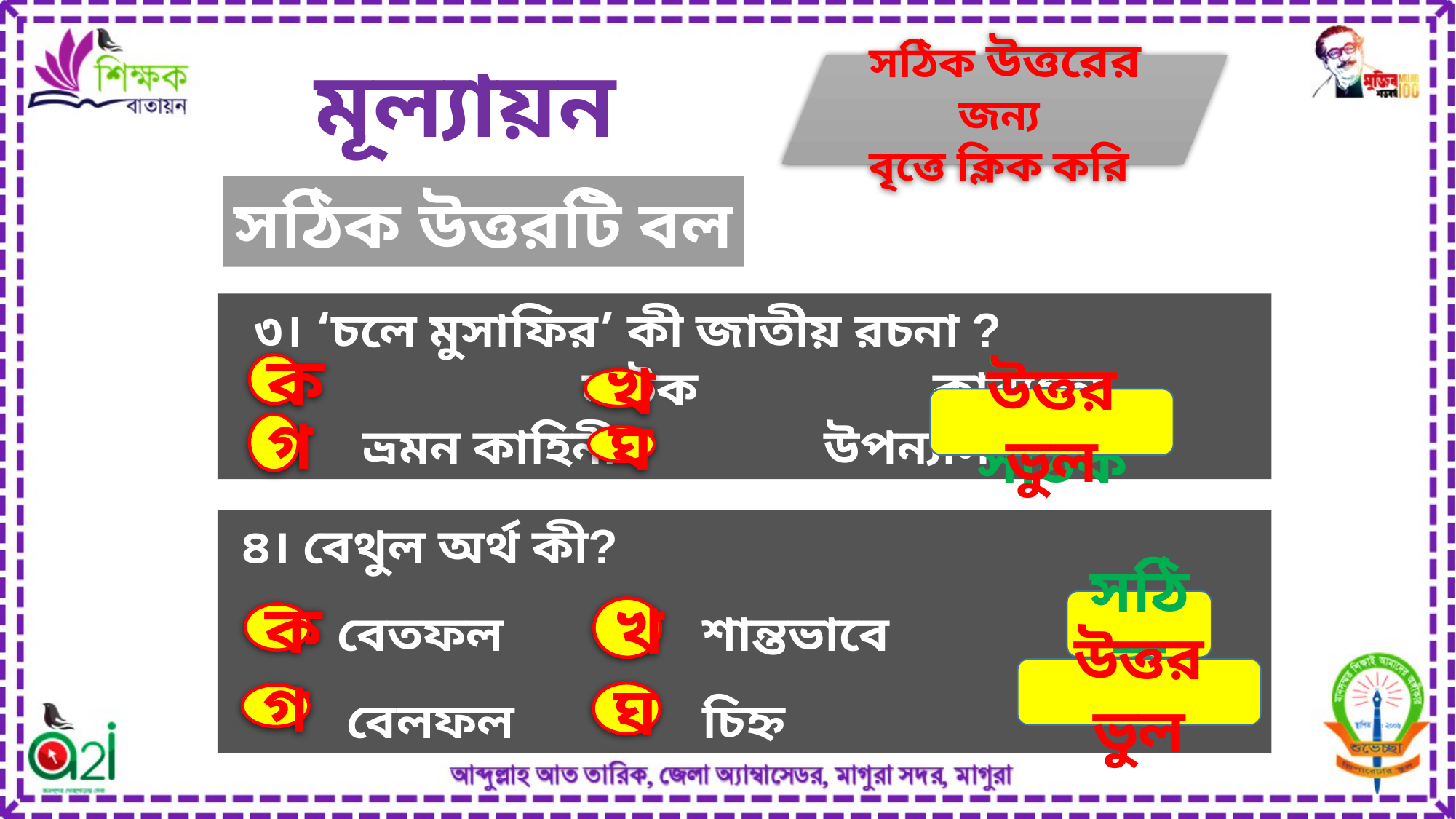

মূল্যায়ন
সঠিক উত্তরের জন্য
বৃত্তে ক্লিক করি
সঠিক উত্তরটি বল
  ৩। ‘চলে মুসাফির’ কী জাতীয় রচনা ?   	  	 				  নাটক 	     	    কাব্যগ্রন্থ
	 	  ভ্রমন কাহিনী		    উপন্যাস
ক
খ
ঘ
উত্তর ভুল
উত্তর সঠিক
গ
 ৪। বেথুল অর্থ কী?
        	বেতফল		   শান্তভাবে
	     বেলফল	   	   চিহ্ন
সঠিক
খ
ঘ
গ
ক
উত্তর ভুল